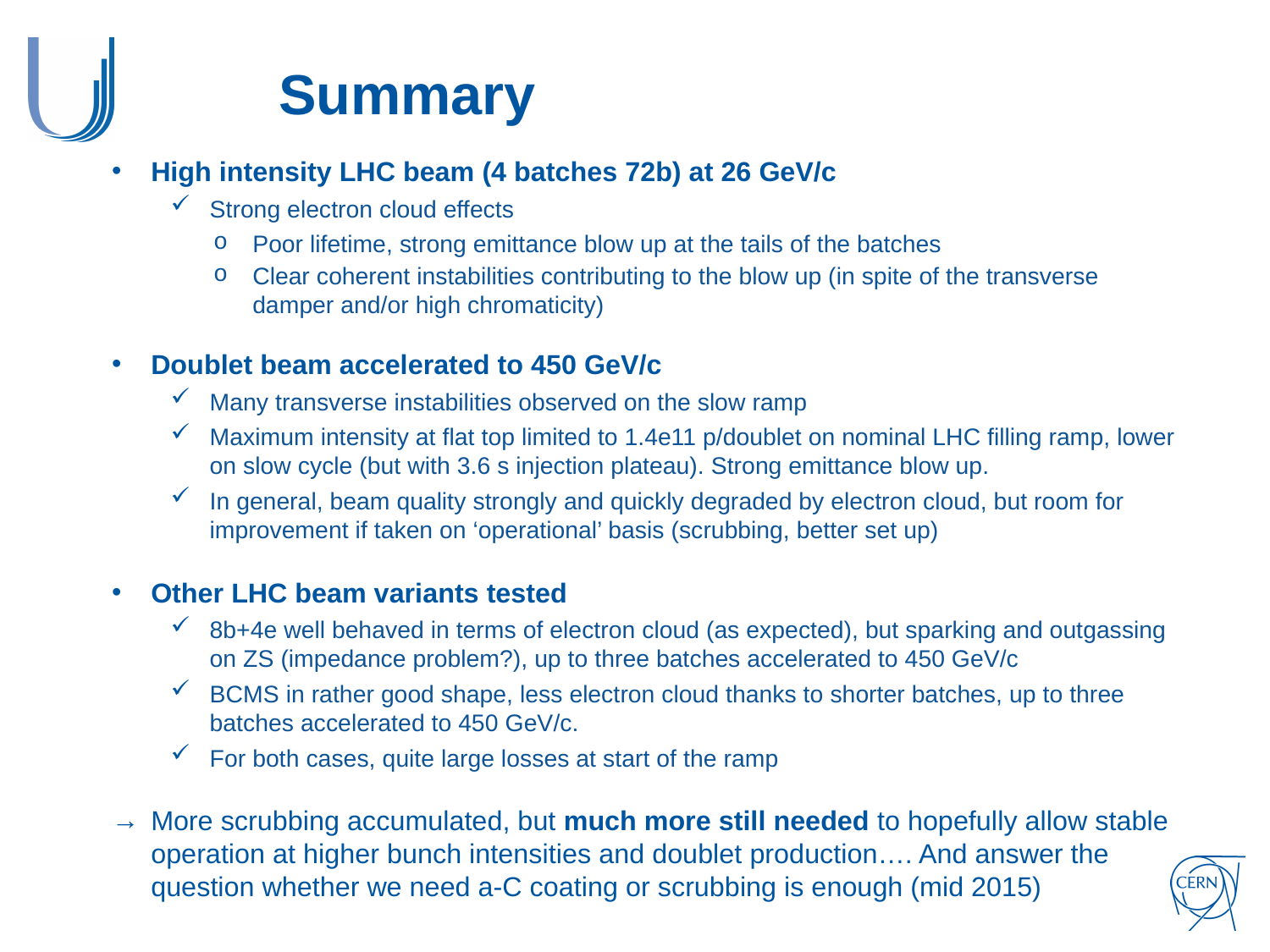

# Summary
High intensity LHC beam (4 batches 72b) at 26 GeV/c
Strong electron cloud effects
Poor lifetime, strong emittance blow up at the tails of the batches
Clear coherent instabilities contributing to the blow up (in spite of the transverse damper and/or high chromaticity)
Doublet beam accelerated to 450 GeV/c
Many transverse instabilities observed on the slow ramp
Maximum intensity at flat top limited to 1.4e11 p/doublet on nominal LHC filling ramp, lower on slow cycle (but with 3.6 s injection plateau). Strong emittance blow up.
In general, beam quality strongly and quickly degraded by electron cloud, but room for improvement if taken on ‘operational’ basis (scrubbing, better set up)
Other LHC beam variants tested
8b+4e well behaved in terms of electron cloud (as expected), but sparking and outgassing on ZS (impedance problem?), up to three batches accelerated to 450 GeV/c
BCMS in rather good shape, less electron cloud thanks to shorter batches, up to three batches accelerated to 450 GeV/c.
For both cases, quite large losses at start of the ramp
More scrubbing accumulated, but much more still needed to hopefully allow stable operation at higher bunch intensities and doublet production…. And answer the question whether we need a-C coating or scrubbing is enough (mid 2015)